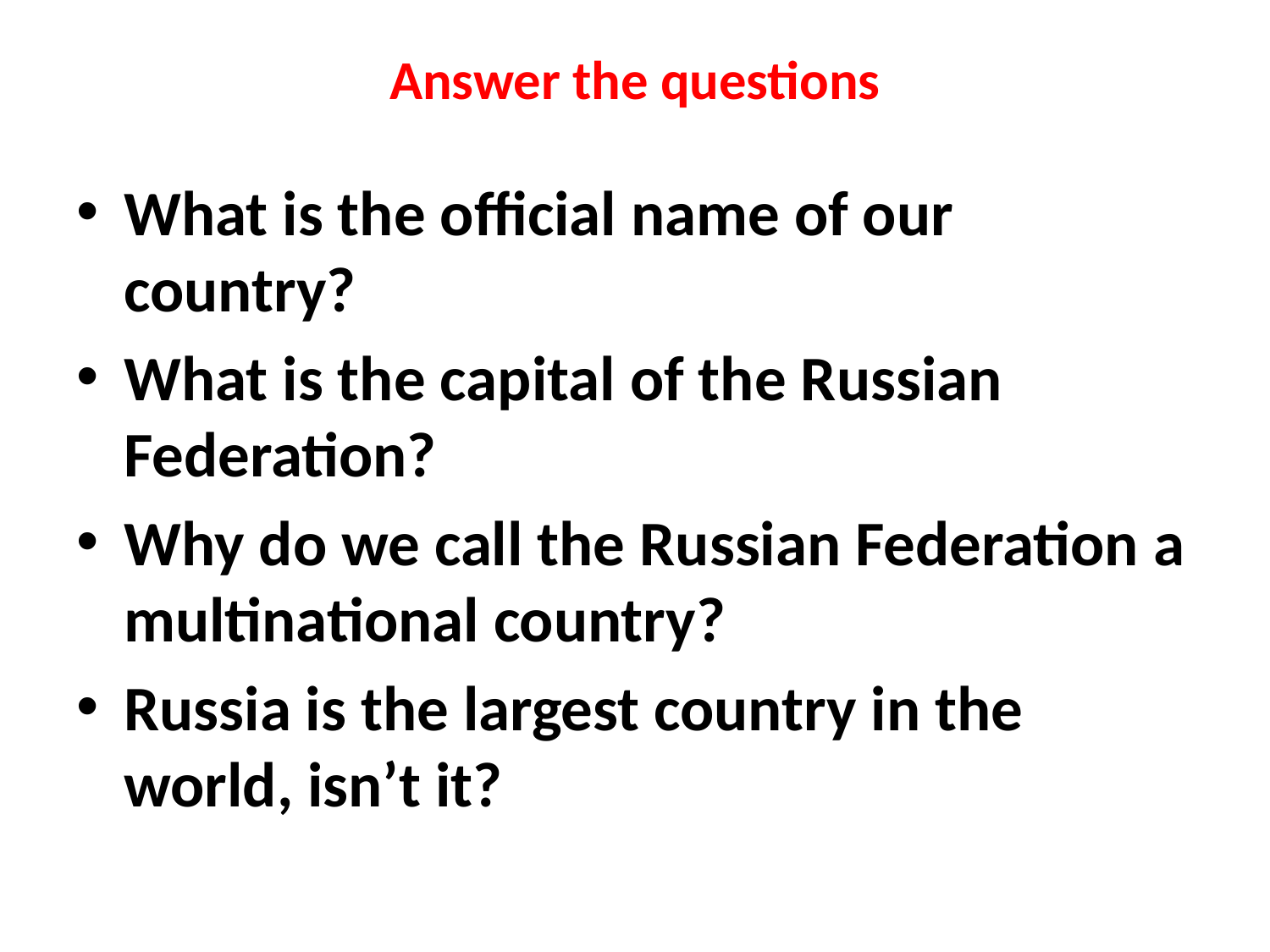

# Answer the questions
What is the official name of our country?
What is the capital of the Russian Federation?
Why do we call the Russian Federation a multinational country?
Russia is the largest country in the world, isn’t it?